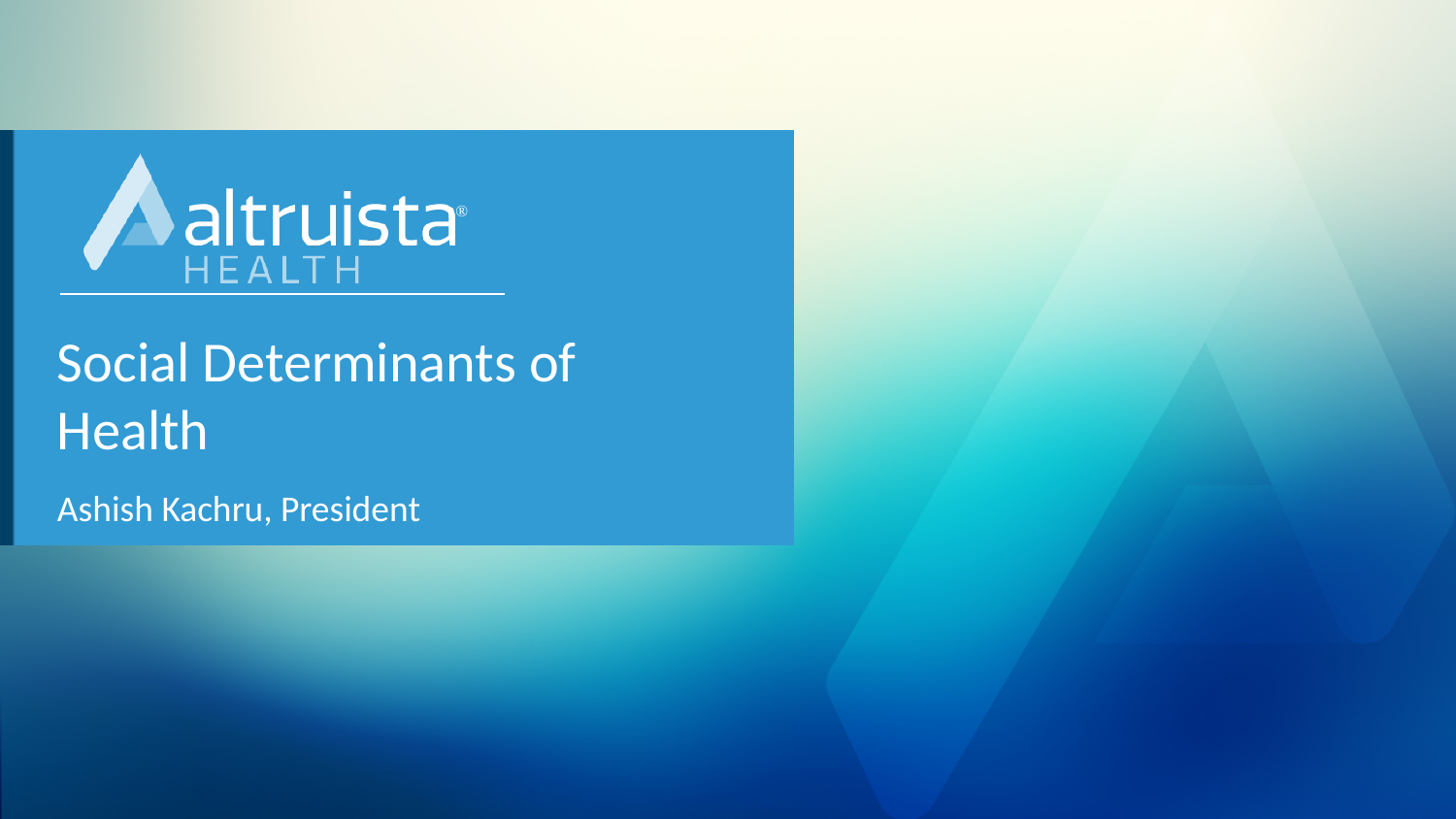

# Social Determinants of Health
Ashish Kachru, President